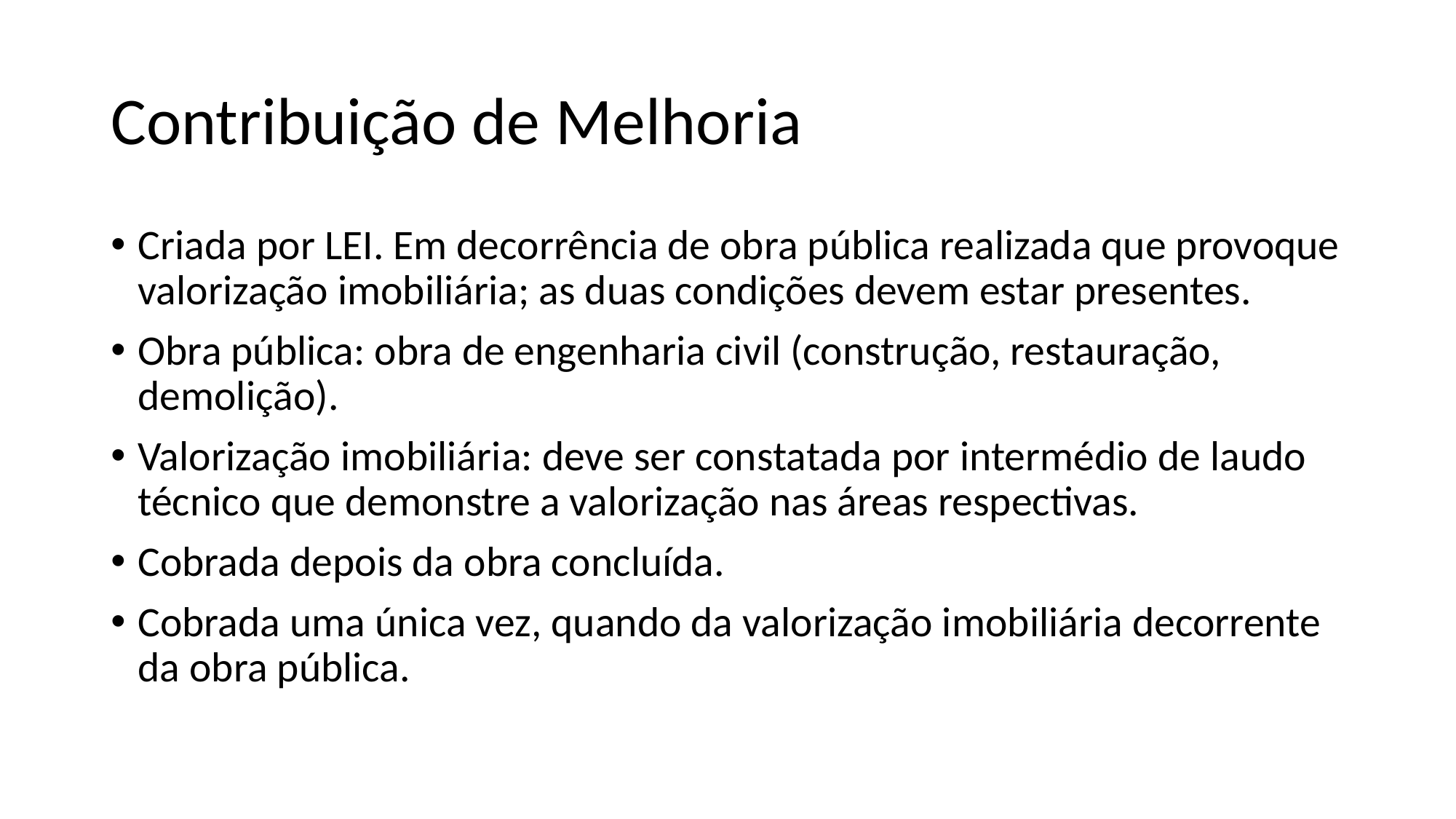

# Contribuição de Melhoria
Criada por LEI. Em decorrência de obra pública realizada que provoque valorização imobiliária; as duas condições devem estar presentes.
Obra pública: obra de engenharia civil (construção, restauração, demolição).
Valorização imobiliária: deve ser constatada por intermédio de laudo técnico que demonstre a valorização nas áreas respectivas.
Cobrada depois da obra concluída.
Cobrada uma única vez, quando da valorização imobiliária decorrente da obra pública.